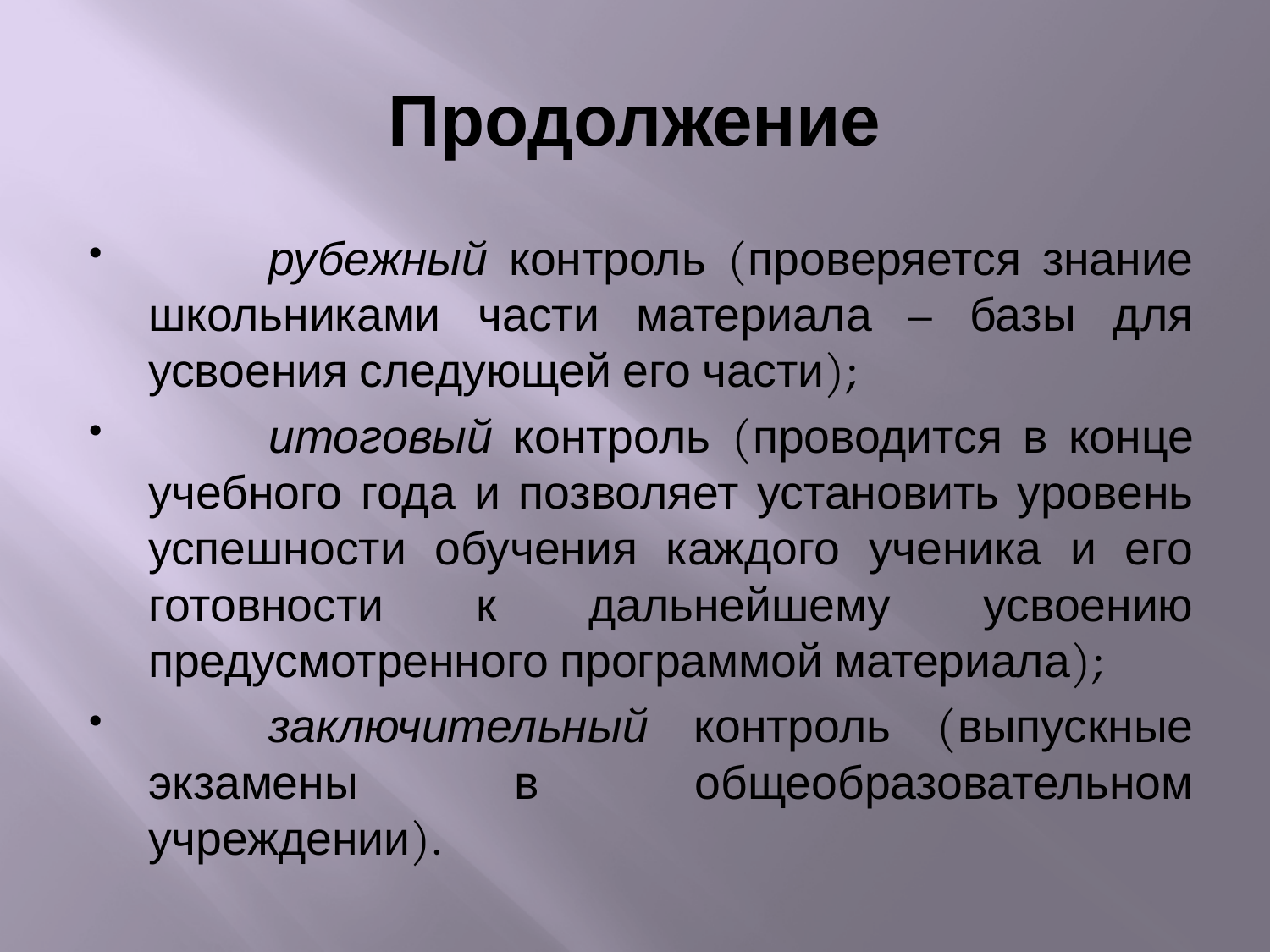

# Продолжение
	рубежный контроль (проверяется знание школьниками части материала – базы для усвоения следующей его части);
	итоговый контроль (проводится в конце учебного года и позволяет установить уровень успешности обучения каждого ученика и его готовности к дальнейшему усвоению предусмотренного программой материала);
	заключительный контроль (выпускные экзамены в общеобразовательном учреждении).